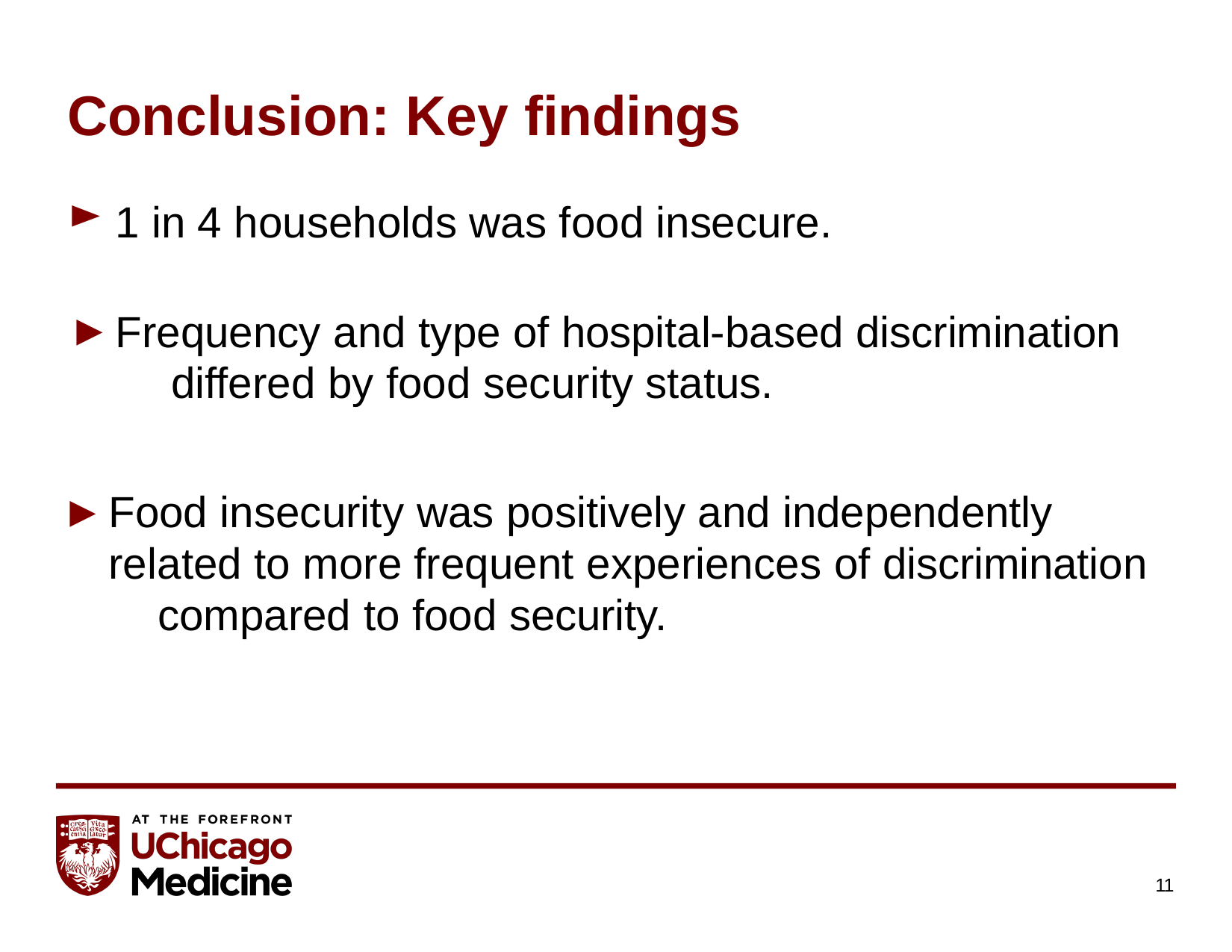

# Conclusion: Key findings
1 in 4 households was food insecure.

Frequency and type of hospital-based discrimination 	differed by food security status.

Food insecurity was positively and independently 	related to more frequent experiences of discrimination 	compared to food security.
11